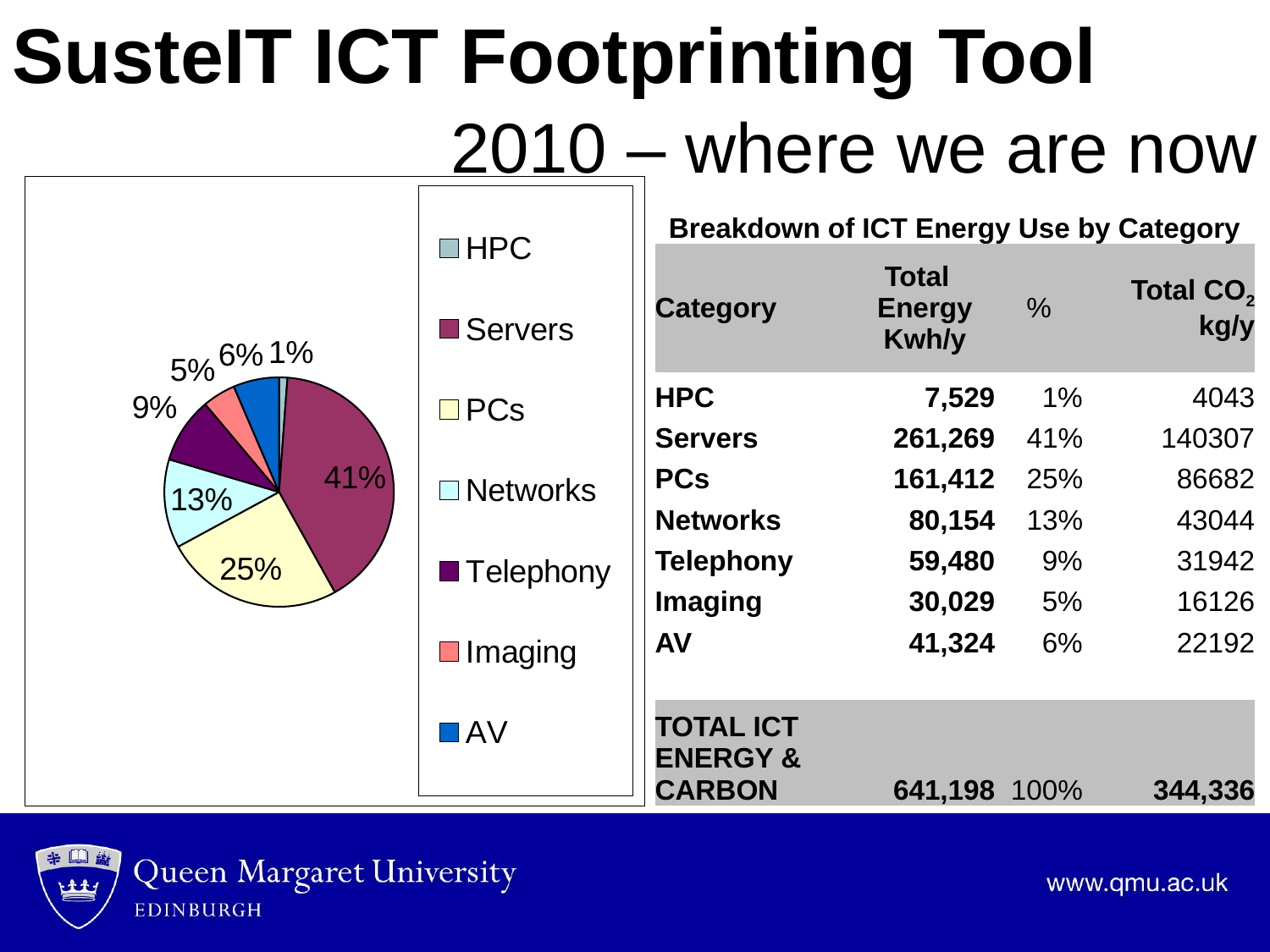

SusteIT ICT Footprinting Tool
# 2010 – where we are now

### Chart

| Category |  |  |
|---|---|---|
| HPC | 7529.219999999999 | 0.01174242498086204 |
| Servers | 261269.19 | 0.4074703439912214 |
| PCs | 161412.2 | 0.25173532577025154 |
| Networks | 80154.0 | 0.1250066184699096 |
| Telephony | 59480.4 | 0.09276447425253401 |
| Imaging | 30029.2 | 0.04683295590184672 |
| AV | 41323.84000000001 | 0.06444785663337561 |
| Breakdown of ICT Energy Use by Category |  |  |  |
| --- | --- | --- | --- |
| Category | Total Energy Kwh/y | % | Total CO2 kg/y |
| HPC | 7,529 | 1% | 4043 |
| Servers | 261,269 | 41% | 140307 |
| PCs | 161,412 | 25% | 86682 |
| Networks | 80,154 | 13% | 43044 |
| Telephony | 59,480 | 9% | 31942 |
| Imaging | 30,029 | 5% | 16126 |
| AV | 41,324 | 6% | 22192 |
|  |  |  |  |
| TOTAL ICT ENERGY & CARBON | 641,198 | 100% | 344,336 |